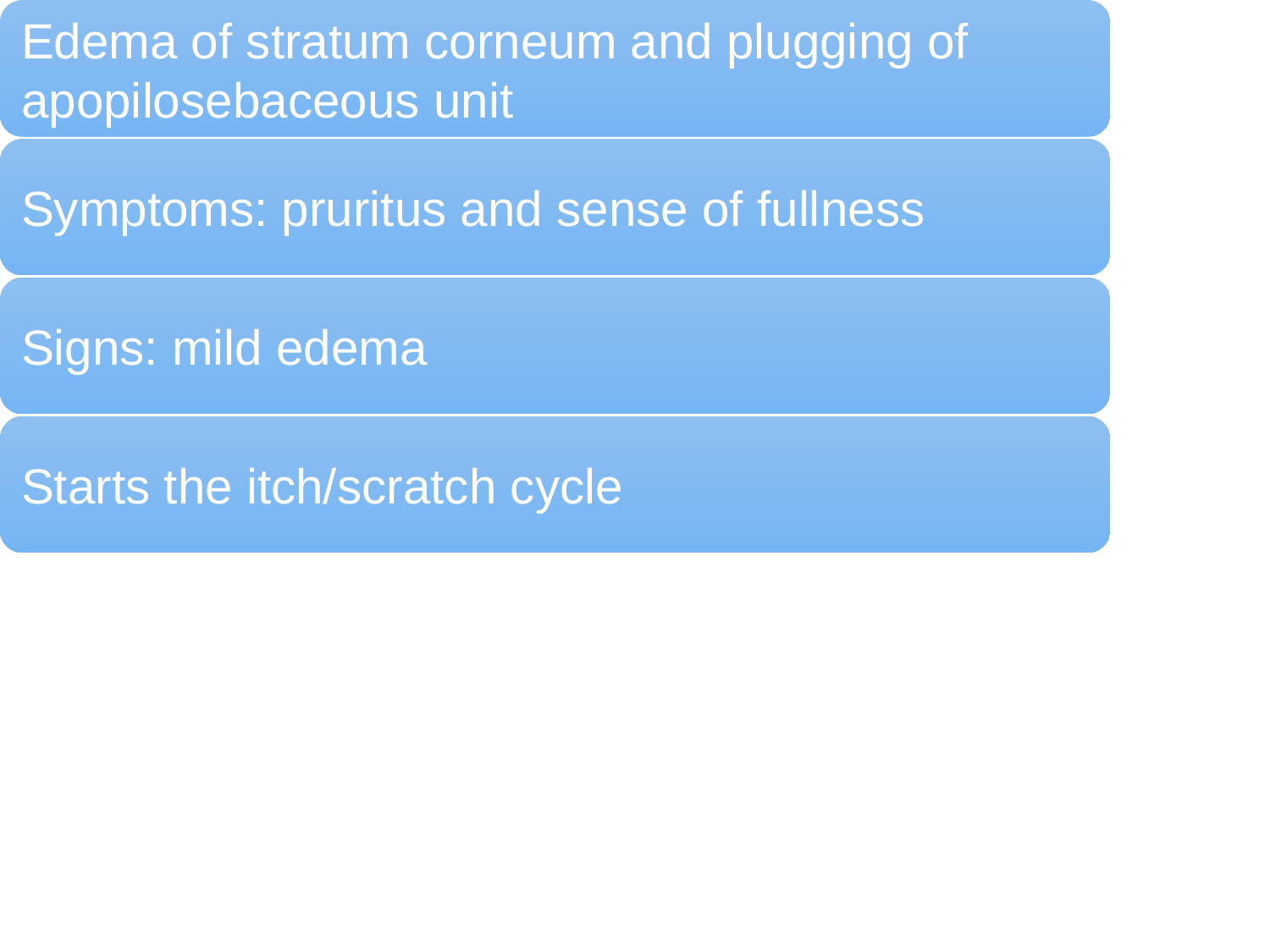

# Pre-inflammatory Stage
Edema of stratum corneum and plugging of apopilosebaceous unit
Symptoms: pruritus and sense of fullness
Signs: mild edema
Starts the itch/scratch cycle